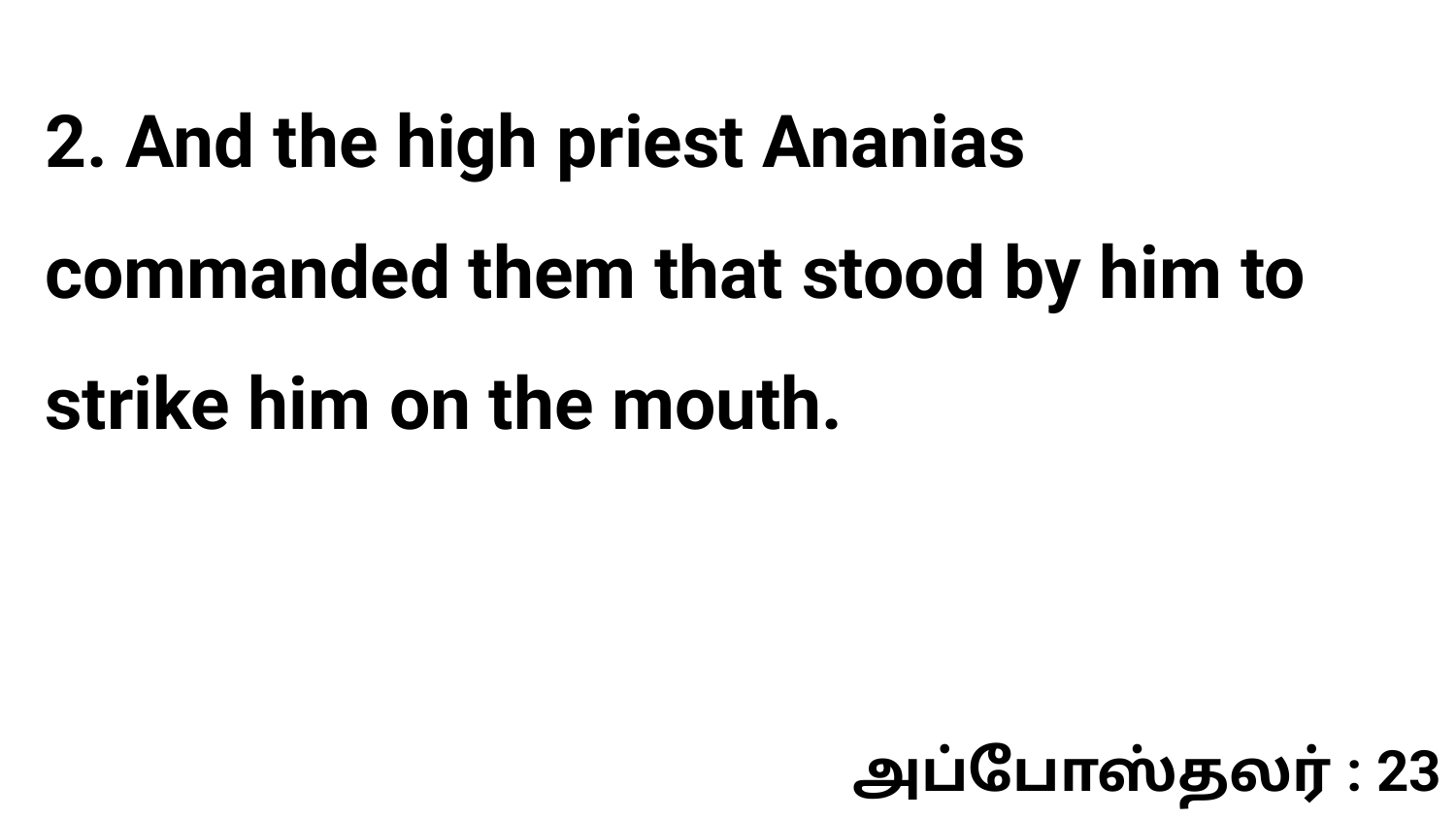

2. And the high priest Ananias commanded them that stood by him to strike him on the mouth.
அப்போஸ்தலர் : 23